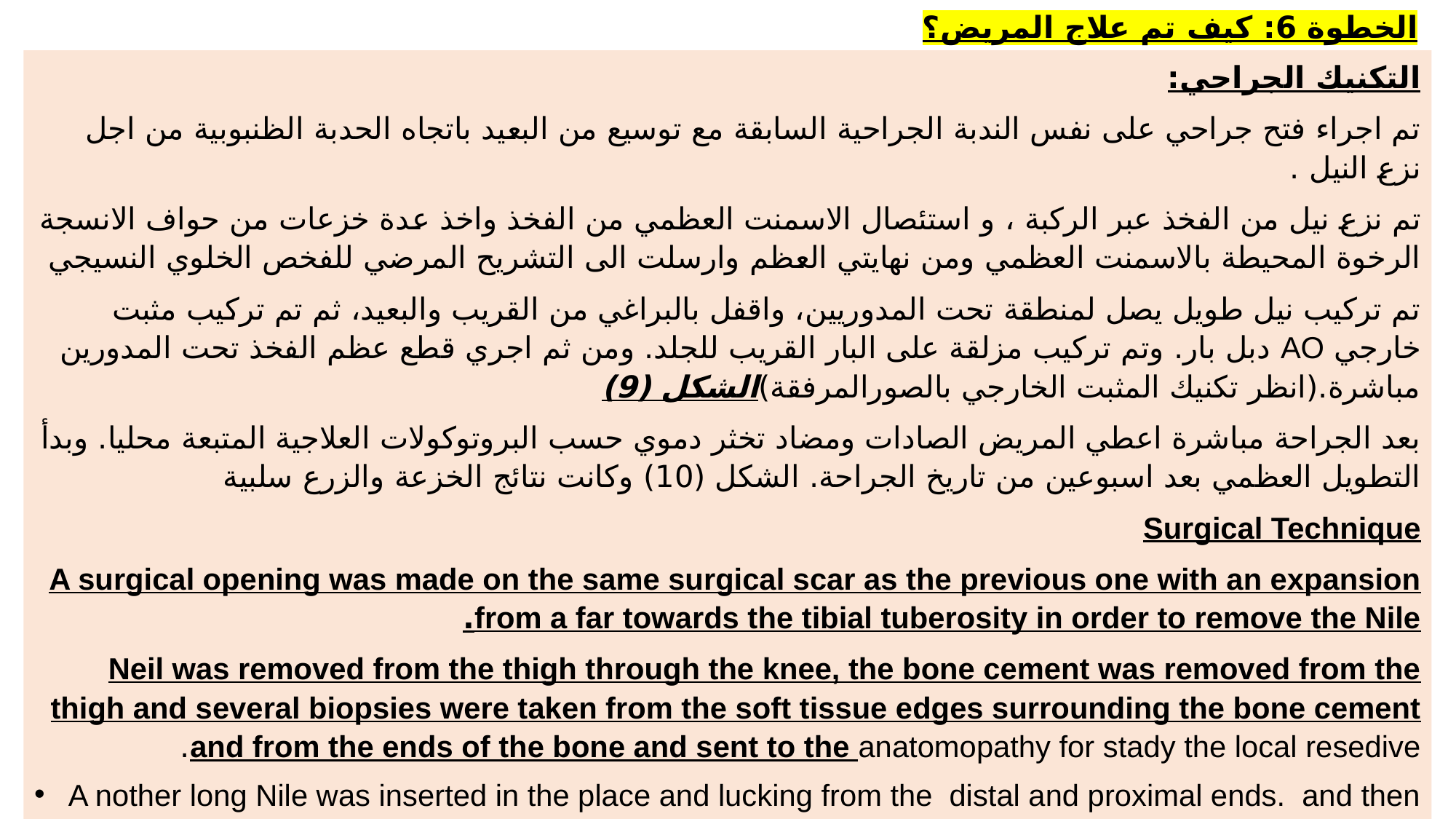

الخطوة 6: كيف تم علاج المريض؟
التكنيك الجراحي:
تم اجراء فتح جراحي على نفس الندبة الجراحية السابقة مع توسيع من البعيد باتجاه الحدبة الظنبوبية من اجل نزع النيل .
تم نزع نيل من الفخذ عبر الركبة ، و استئصال الاسمنت العظمي من الفخذ واخذ عدة خزعات من حواف الانسجة الرخوة المحيطة بالاسمنت العظمي ومن نهايتي العظم وارسلت الى التشريح المرضي للفخص الخلوي النسيجي
تم تركيب نيل طويل يصل لمنطقة تحت المدوريين، واقفل بالبراغي من القريب والبعيد، ثم تم تركيب مثبت خارجي AO دبل بار. وتم تركيب مزلقة على البار القريب للجلد. ومن ثم اجري قطع عظم الفخذ تحت المدورين مباشرة.(انظر تكنيك المثبت الخارجي بالصورالمرفقة)الشكل (9)
بعد الجراحة مباشرة اعطي المريض الصادات ومضاد تخثر دموي حسب البروتوكولات العلاجية المتبعة محليا. وبدأ التطويل العظمي بعد اسبوعين من تاريخ الجراحة. الشكل (10) وكانت نتائج الخزعة والزرع سلبية
Surgical Technique
A surgical opening was made on the same surgical scar as the previous one with an expansion from a far towards the tibial tuberosity in order to remove the Nile.
Neil was removed from the thigh through the knee, the bone cement was removed from the thigh and several biopsies were taken from the soft tissue edges surrounding the bone cement and from the ends of the bone and sent to the anatomopathy for stady the local resedive.
A nother long Nile was inserted in the place and lucking from the  distal and proximal ends.  and then a double bar AO external fixation was installed. The femur is then cut just below the subtrochanteric bone. And put the slider bar to beginning in longlining the bone  (See the technique of the external fixation in the attached pictures) figure 9
Immediately after surgery, the patient was given antibiotics and an anticoagulant according to local treatment protocols. The bone lengthening began two weeks after the date of surgery. Figure 10  Biopsy and  germ culture results were negative

31
الدكتور عماد الحريري-تقرير حالة